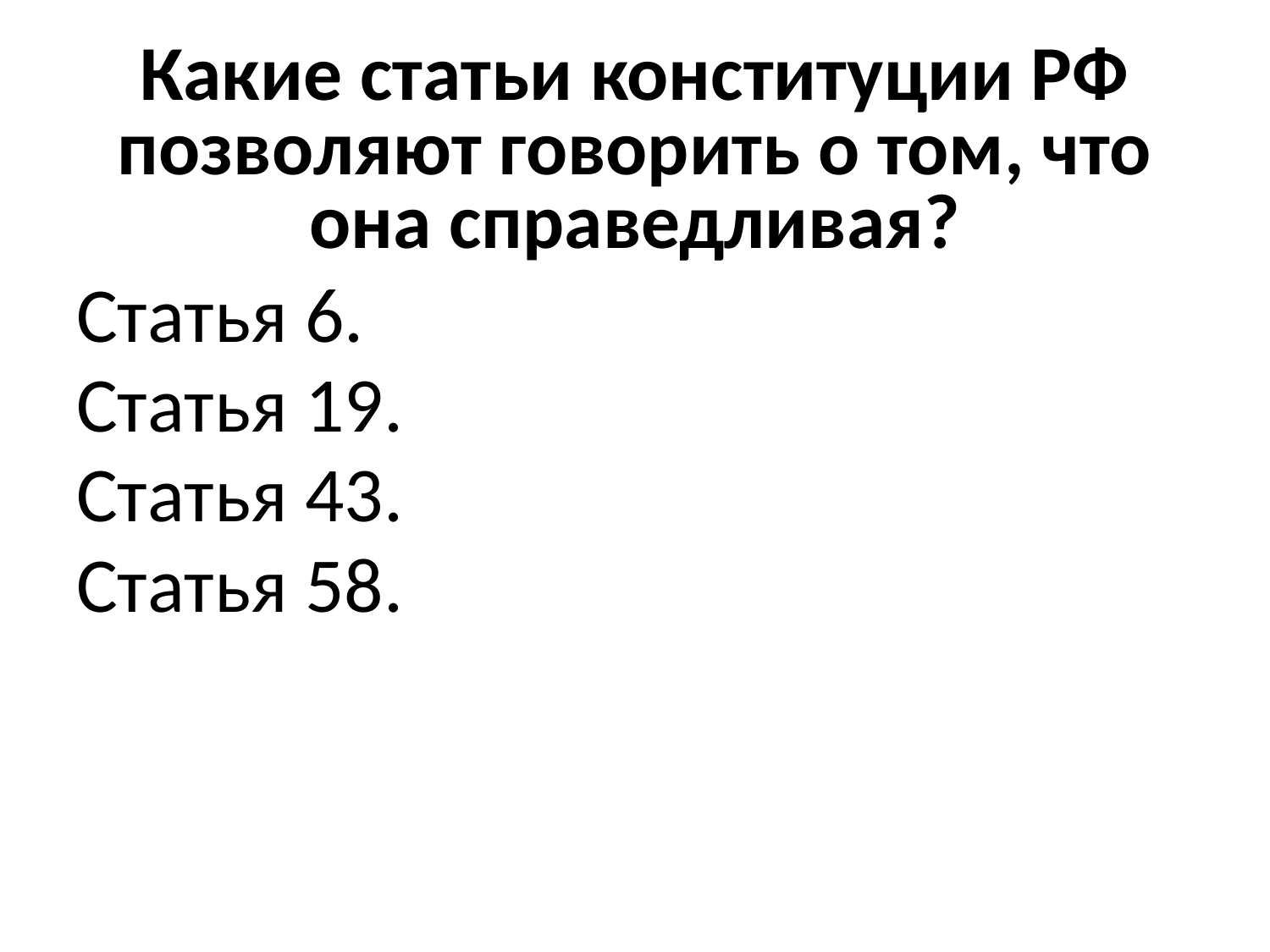

# Какие статьи конституции РФ позволяют говорить о том, что она справедливая?
Статья 6.
Статья 19.
Статья 43.
Статья 58.